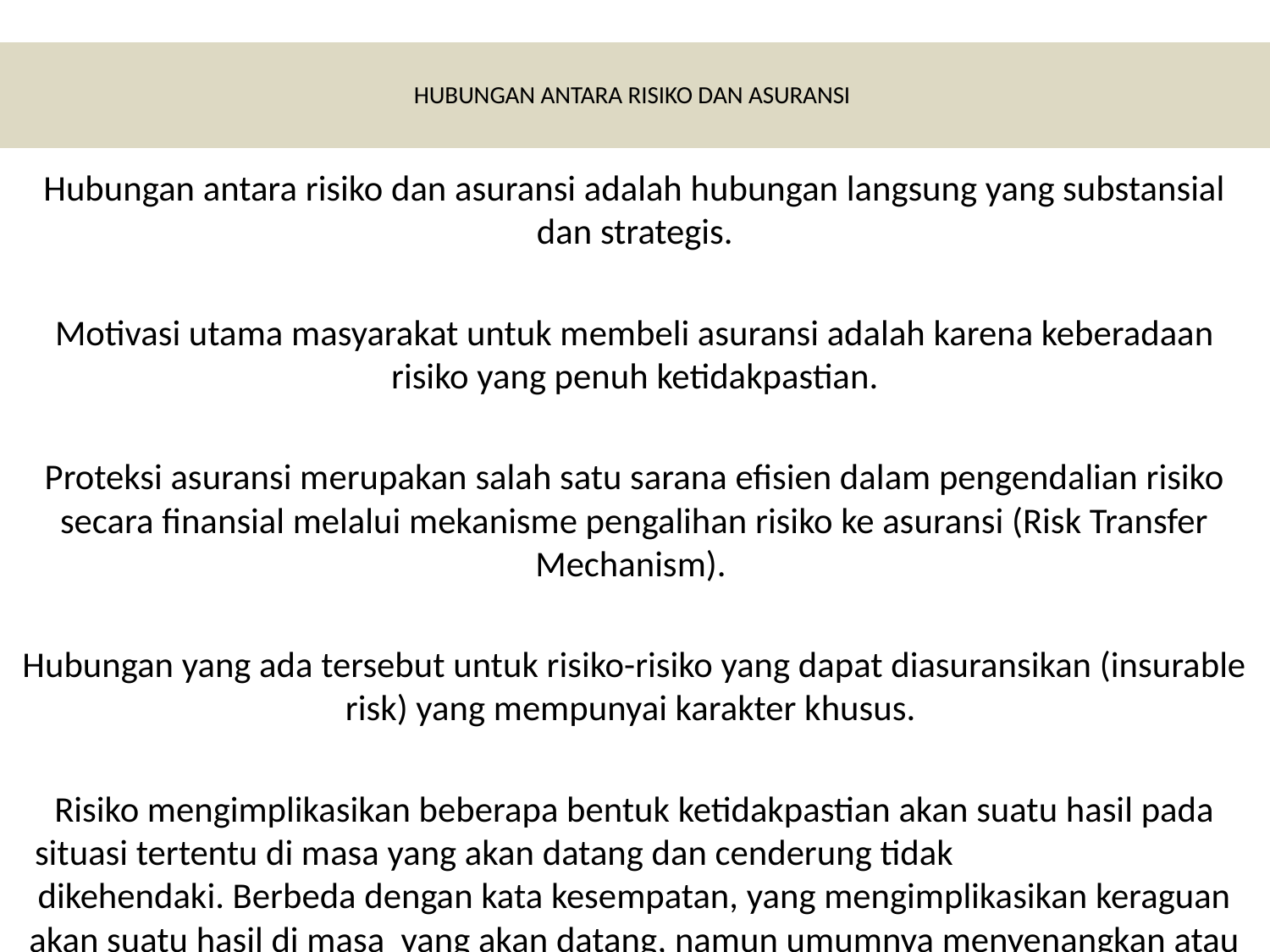

# HUBUNGAN ANTARA RISIKO DAN ASURANSI
Hubungan antara risiko dan asuransi adalah hubungan langsung yang substansial dan strategis.

Motivasi utama masyarakat untuk membeli asuransi adalah karena keberadaan risiko yang penuh ketidakpastian.

Proteksi asuransi merupakan salah satu sarana efisien dalam pengendalian risiko secara finansial melalui mekanisme pengalihan risiko ke asuransi (Risk Transfer Mechanism).

Hubungan yang ada tersebut untuk risiko-risiko yang dapat diasuransikan (insurable risk) yang mempunyai karakter khusus.

Risiko mengimplikasikan beberapa bentuk ketidakpastian akan suatu hasil pada situasi tertentu di masa yang akan datang dan cenderung tidak                                   dikehendaki. Berbeda dengan kata kesempatan, yang mengimplikasikan keraguan akan suatu hasil di masa  yang akan datang, namun umumnya menyenangkan atau disukai.